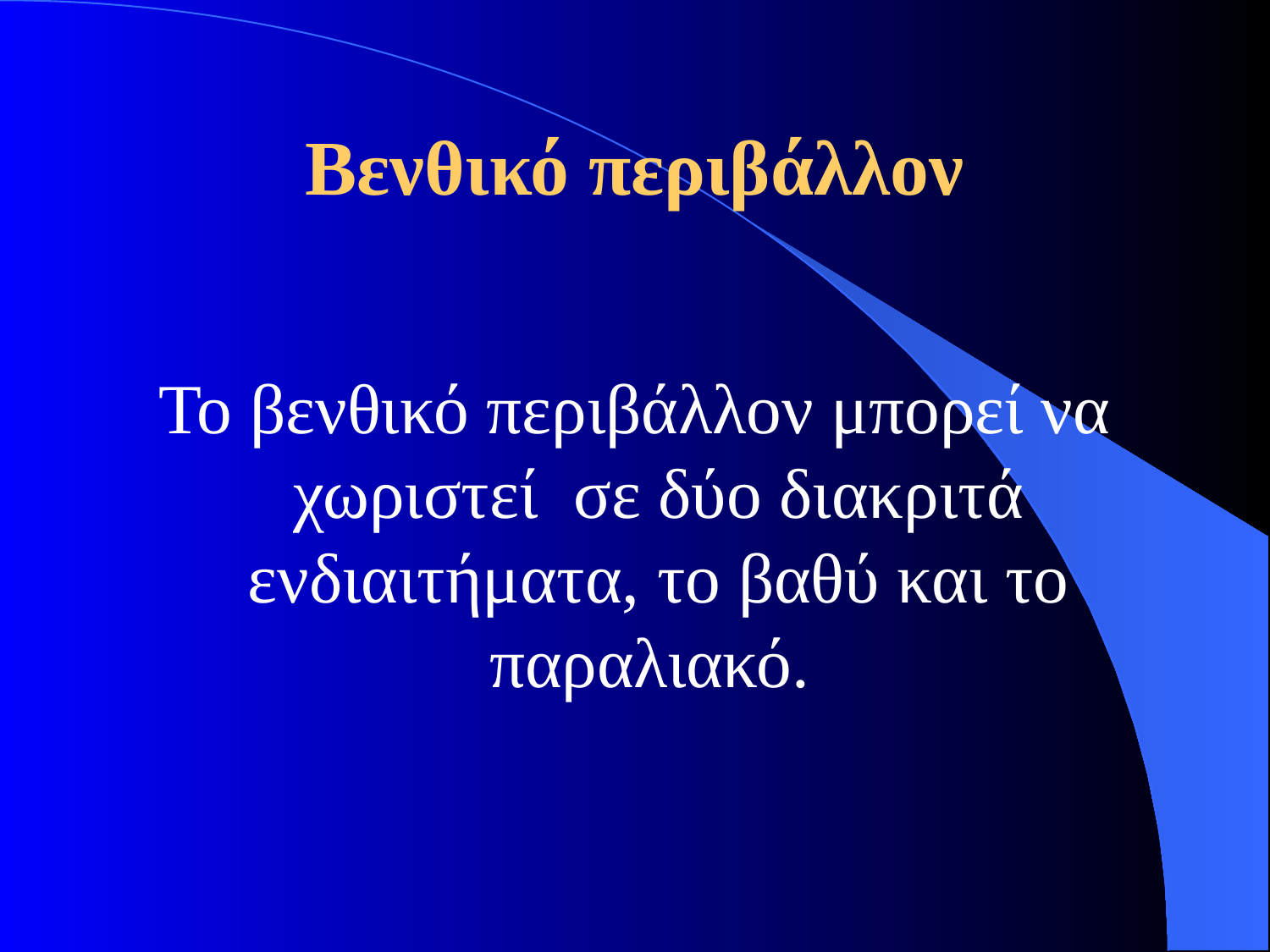

# Βενθικό περιβάλλον

Το βενθικό περιβάλλον μπορεί να χωριστεί  σε δύο διακριτά ενδιαιτήματα, το βαθύ και το παραλιακό.